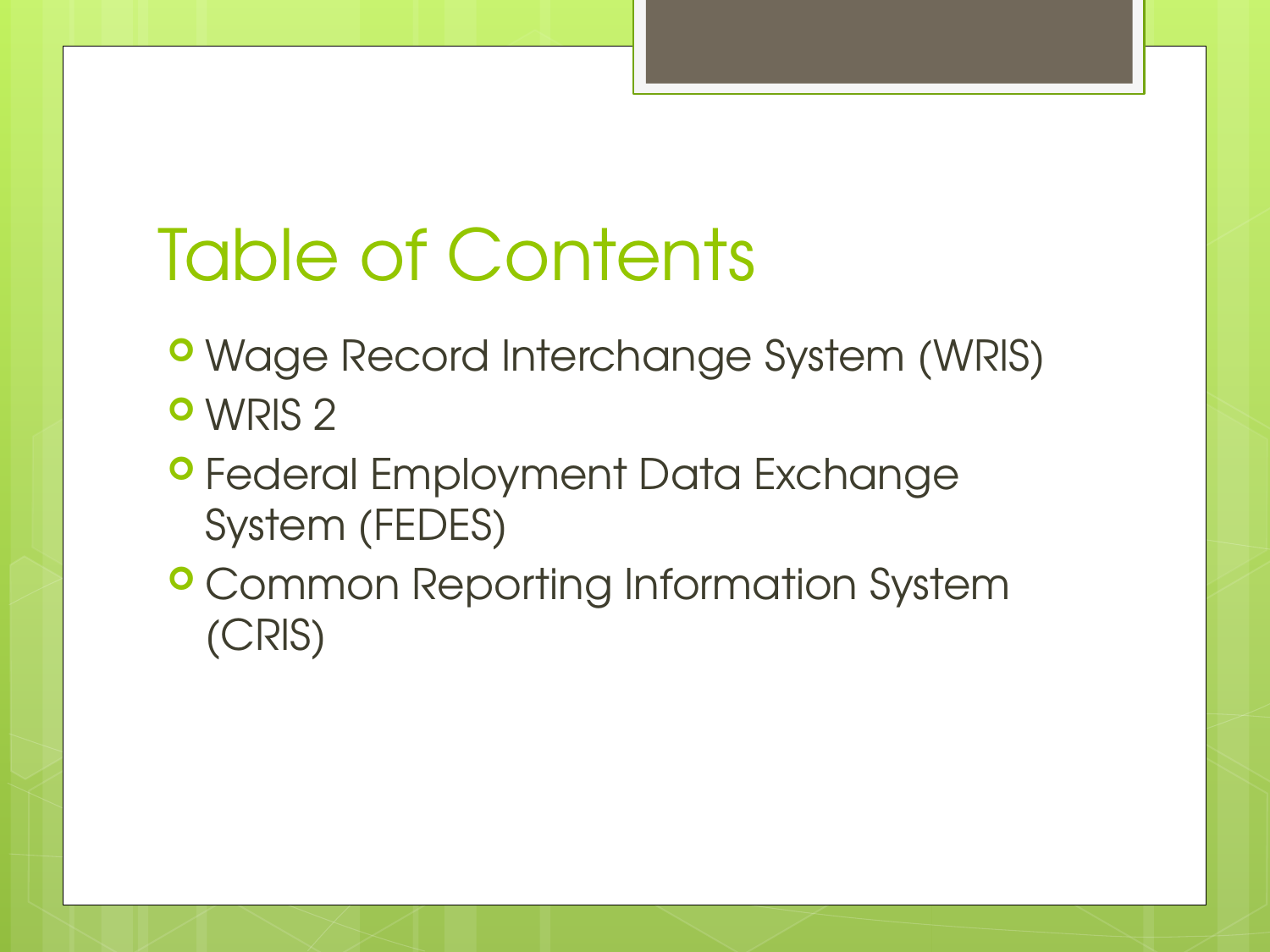

# Table of Contents
Wage Record Interchange System (WRIS)
WRIS 2
Federal Employment Data Exchange System (FEDES)
Common Reporting Information System (CRIS)